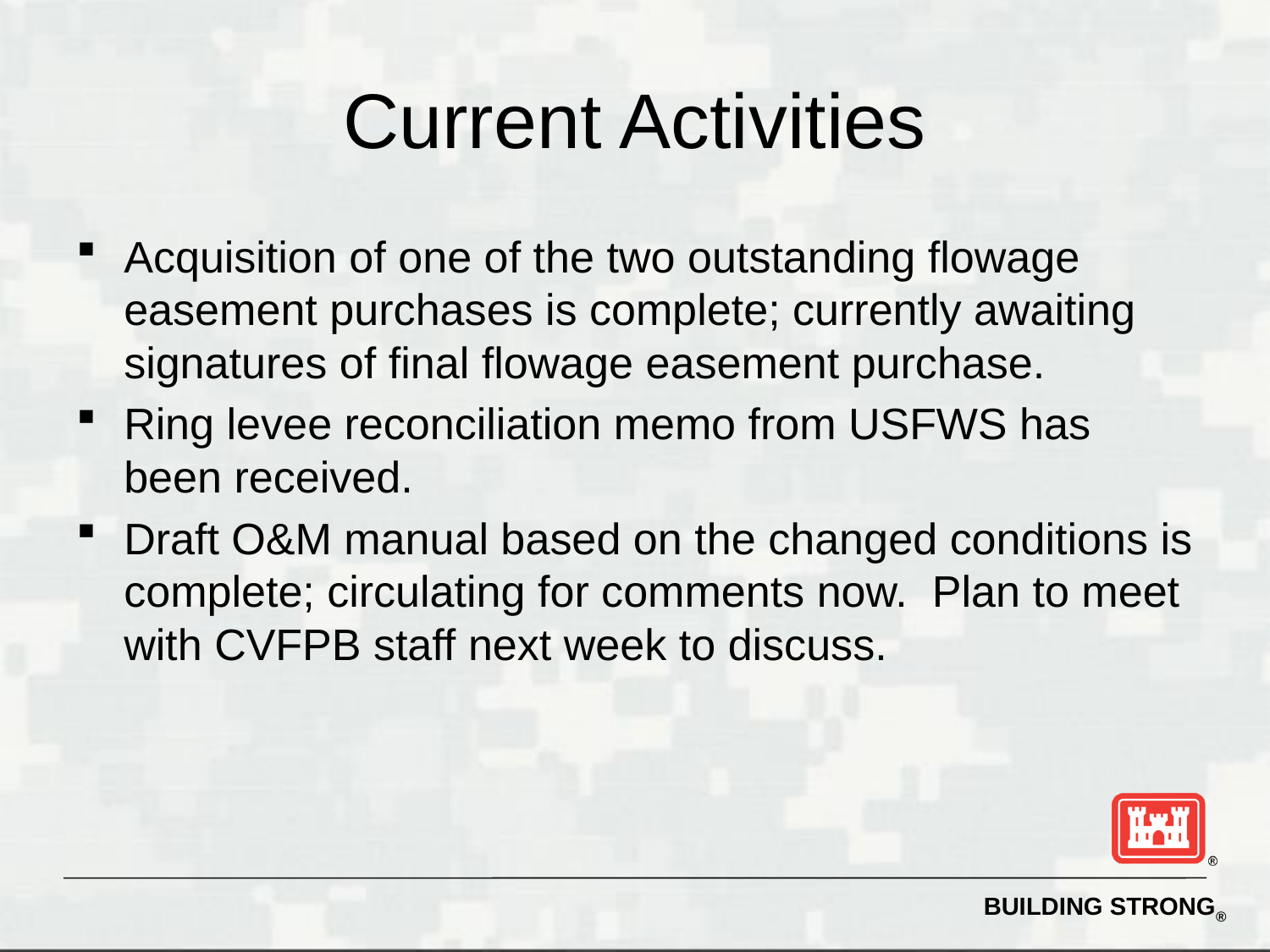

# Current Activities
Acquisition of one of the two outstanding flowage easement purchases is complete; currently awaiting signatures of final flowage easement purchase.
Ring levee reconciliation memo from USFWS has been received.
Draft O&M manual based on the changed conditions is complete; circulating for comments now.  Plan to meet with CVFPB staff next week to discuss.